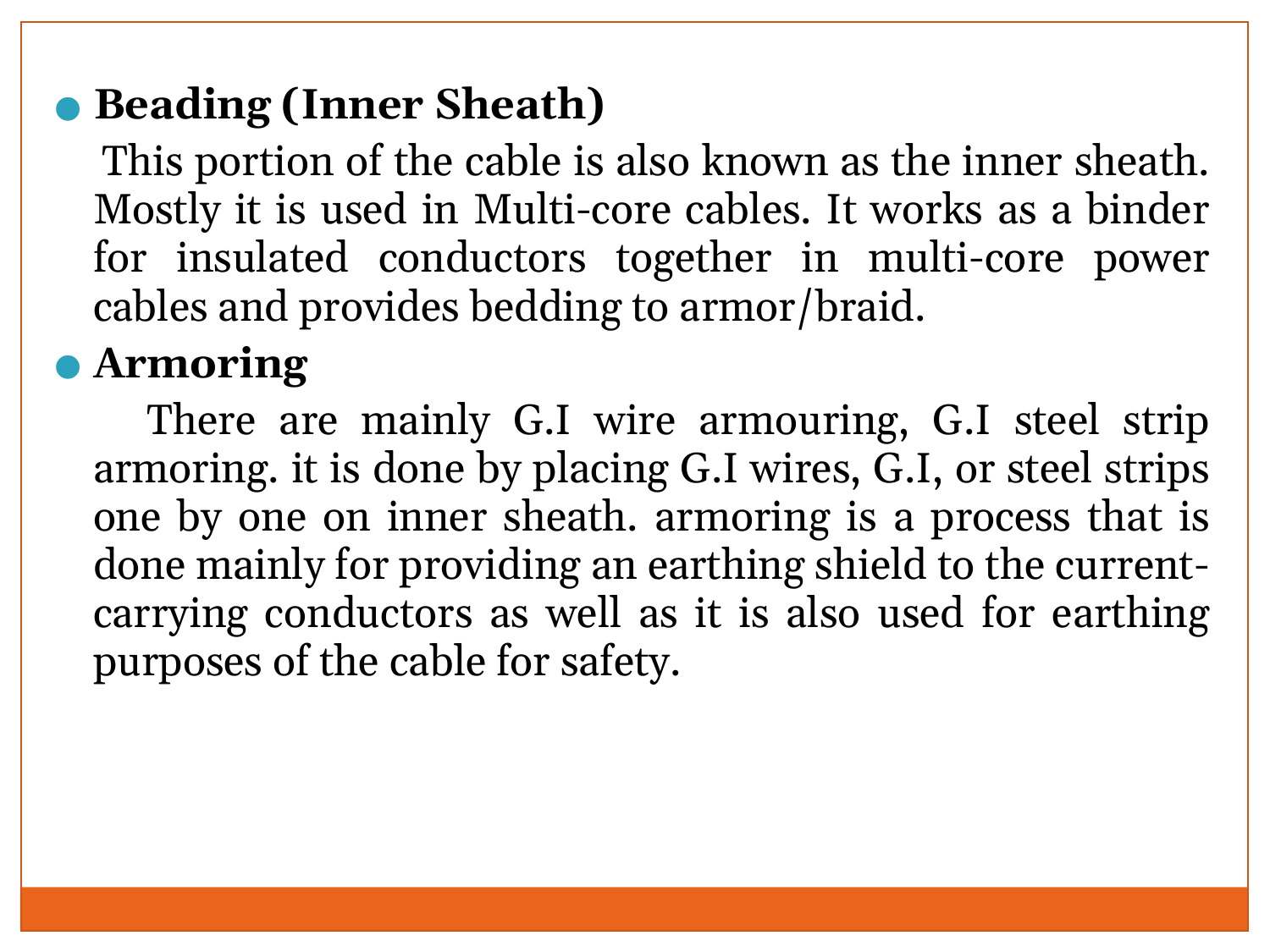

Beading (Inner Sheath)
    This portion of the cable is also known as the inner sheath. Mostly it is used in Multi-core cables. It works as a binder for insulated conductors together in multi-core power cables and provides bedding to armor/braid.
Armoring
    There are mainly G.I wire armouring, G.I steel strip armoring. it is done by placing G.I wires, G.I, or steel strips one by one on inner sheath. armoring is a process that is done mainly for providing an earthing shield to the current-carrying conductors as well as it is also used for earthing purposes of the cable for safety.